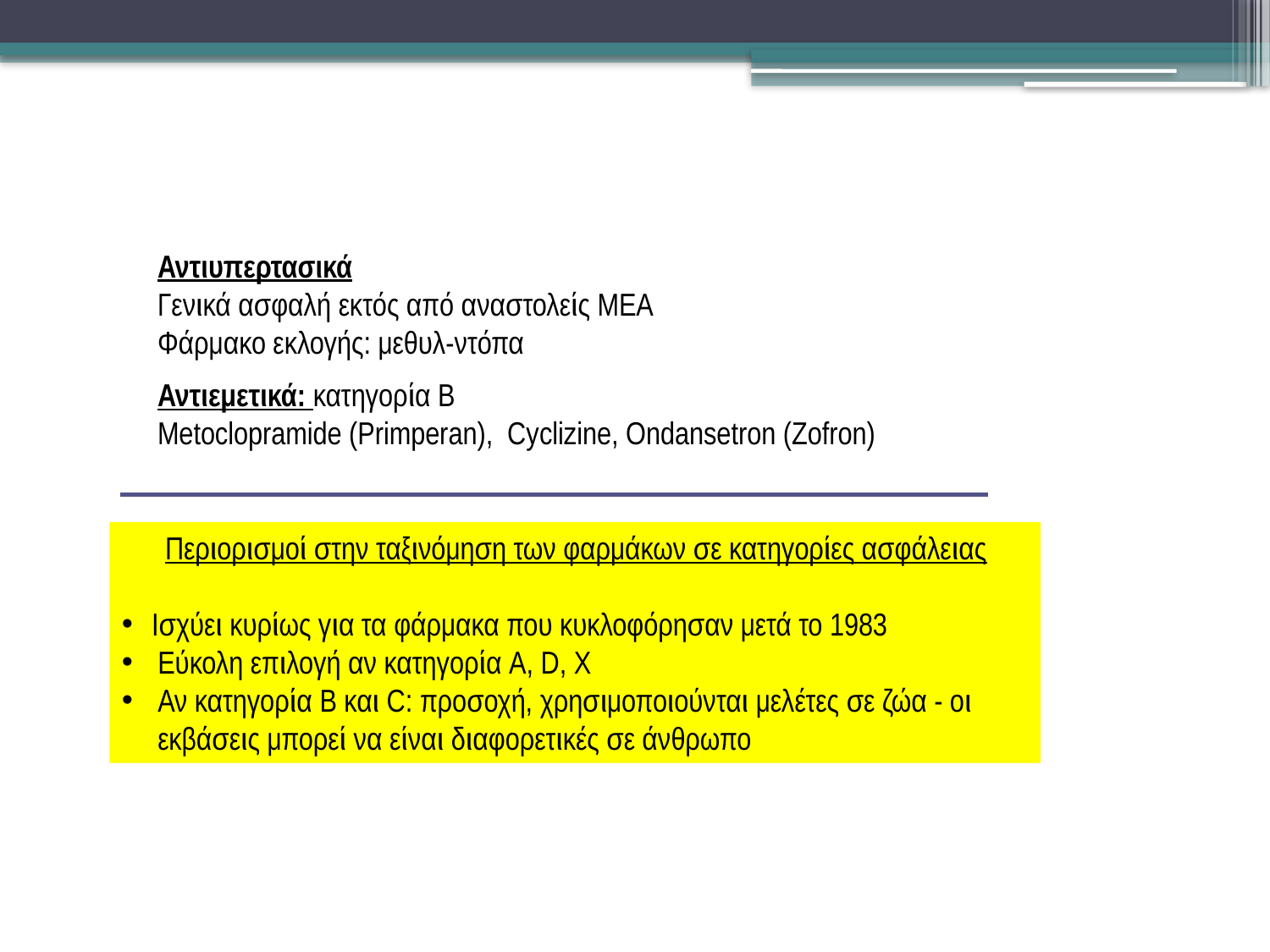

Αντιυπερτασικά
Γενικά ασφαλή εκτός από αναστολείς ΜΕΑ
Φάρμακο εκλογής: μεθυλ-ντόπα
Αντιεμετικά: κατηγορία Β
Metoclopramide (Primperan),  Cyclizine, Ondansetron (Zofron)
      Περιορισμοί στην ταξινόμηση των φαρμάκων σε κατηγορίες ασφάλειας

Ισχύει κυρίως για τα φάρμακα που κυκλοφόρησαν μετά το 1983
Εύκολη επιλογή αν κατηγορία A, D, X
Αν κατηγορία B και C: προσοχή, χρησιμοποιούνται μελέτες σε ζώα - οι εκβάσεις μπορεί να είναι διαφορετικές σε άνθρωπο